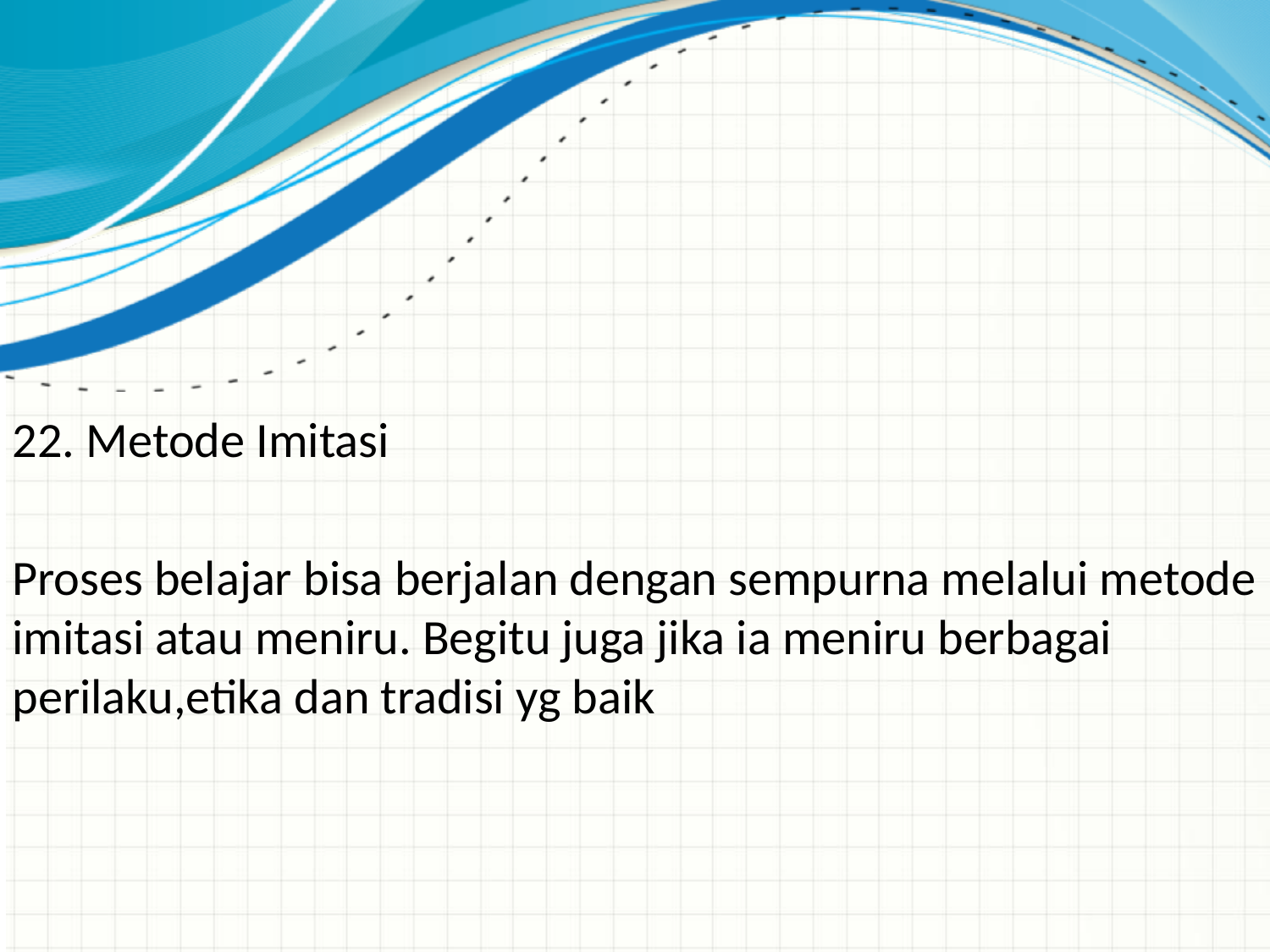

22. Metode Imitasi

Proses belajar bisa berjalan dengan sempurna melalui metode imitasi atau meniru. Begitu juga jika ia meniru berbagai perilaku,etika dan tradisi yg baik